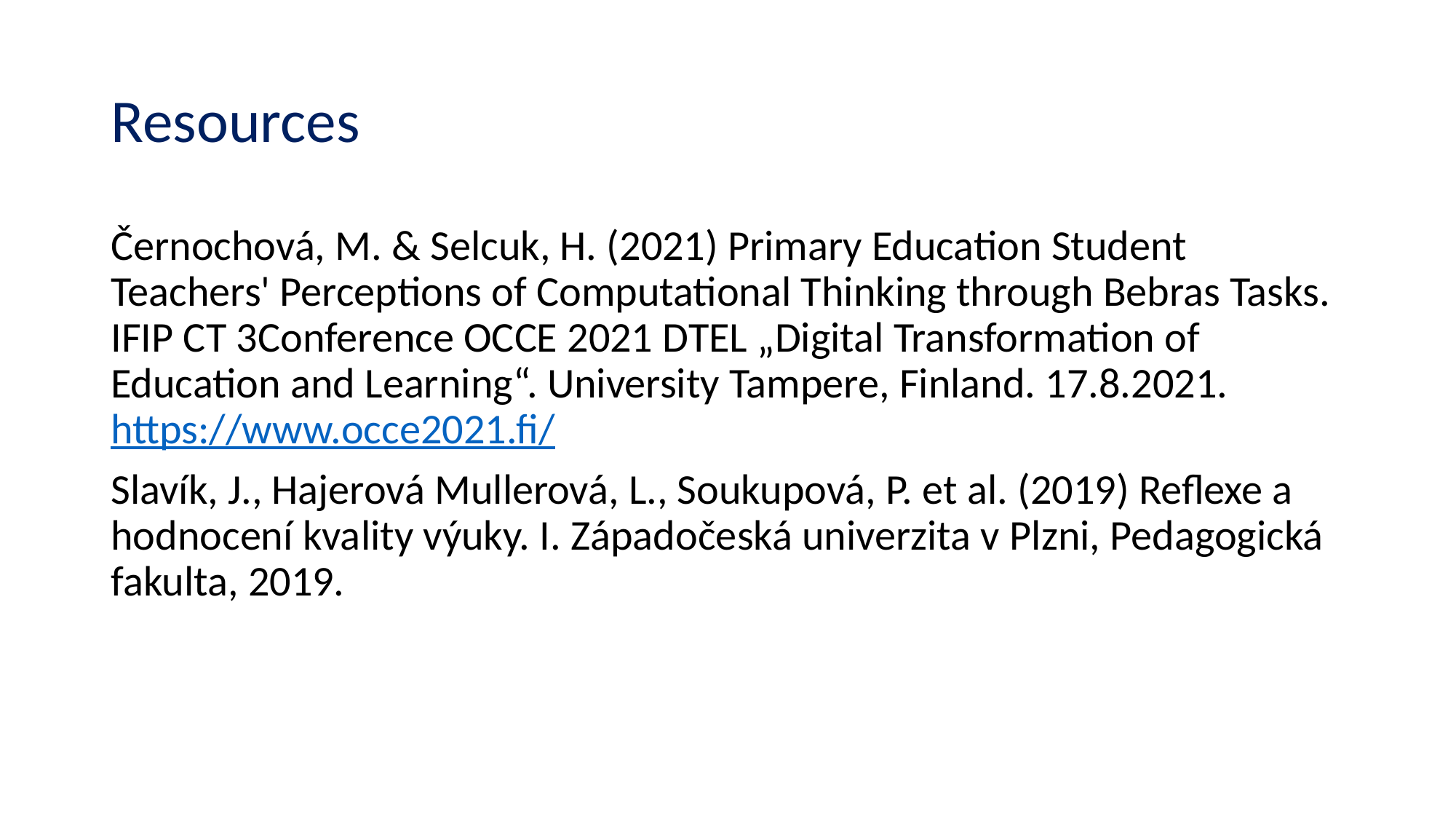

# Resources
Černochová, M. & Selcuk, H. (2021) Primary Education Student Teachers' Perceptions of Computational Thinking through Bebras Tasks. IFIP CT 3Conference OCCE 2021 DTEL „Digital Transformation of Education and Learning“. University Tampere, Finland. 17.8.2021. https://www.occe2021.fi/
Slavík, J., Hajerová Mullerová, L., Soukupová, P. et al. (2019) Reflexe a hodnocení kvality výuky. I. Západočeská univerzita v Plzni, Pedagogická fakulta, 2019.